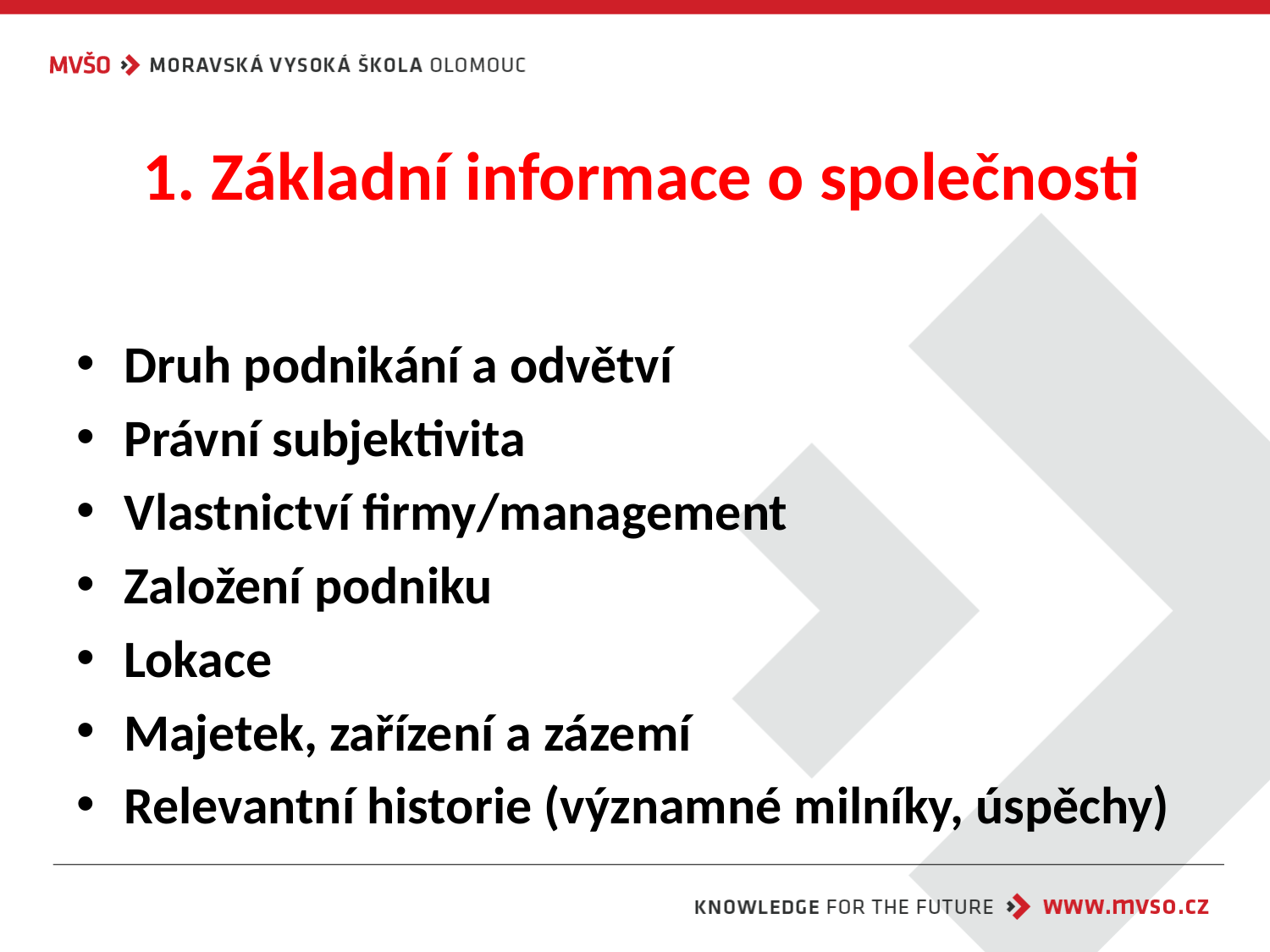

# 1. Základní informace o společnosti
Druh podnikání a odvětví
Právní subjektivita
Vlastnictví firmy/management
Založení podniku
Lokace
Majetek, zařízení a zázemí
Relevantní historie (významné milníky, úspěchy)